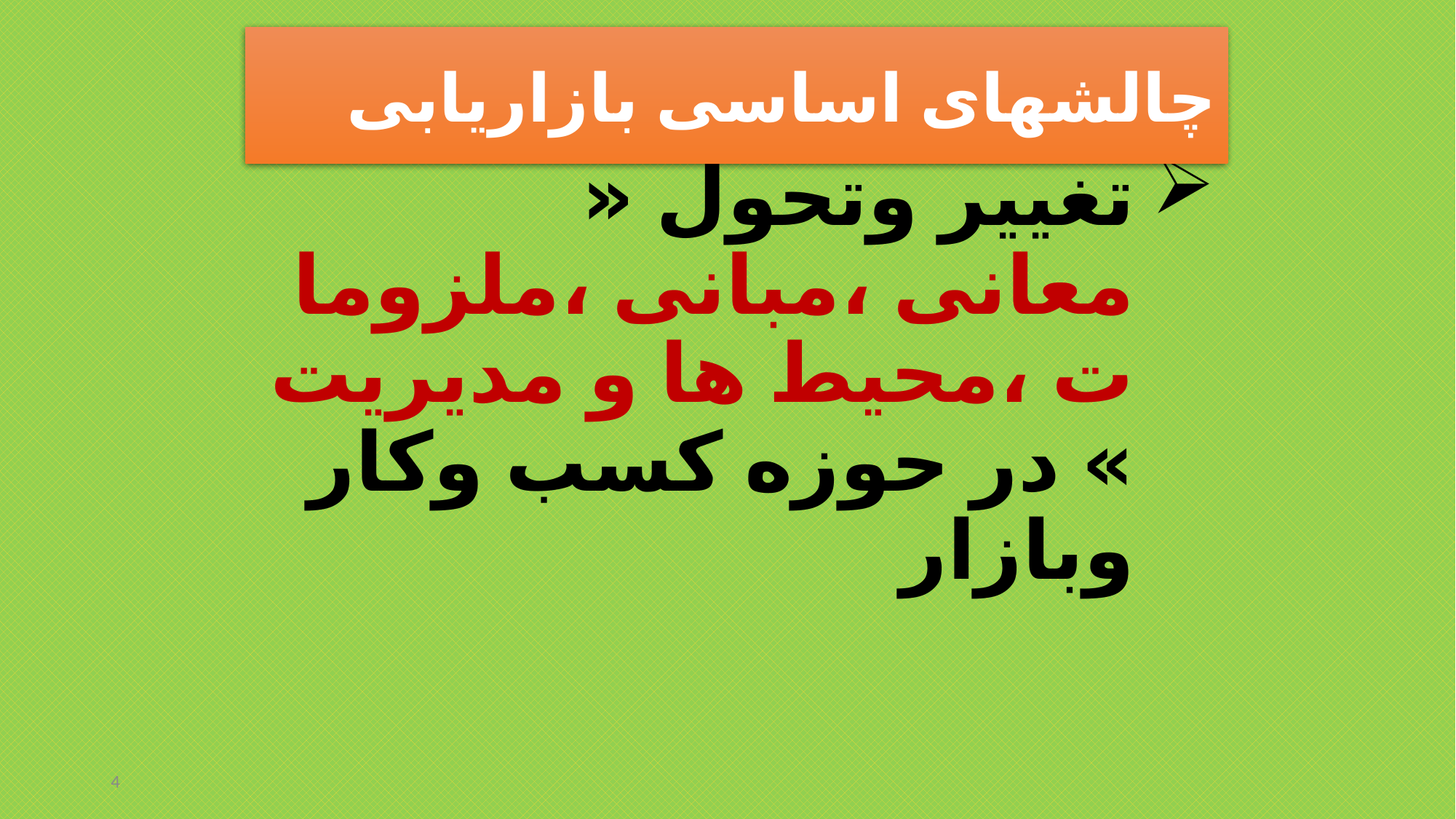

چالشهای اساسی بازاریابی
# تغییر وتحول « معانی ،مبانی ،ملزومات ،محیط ها و مدیریت » در حوزه کسب وکار وبازار
4